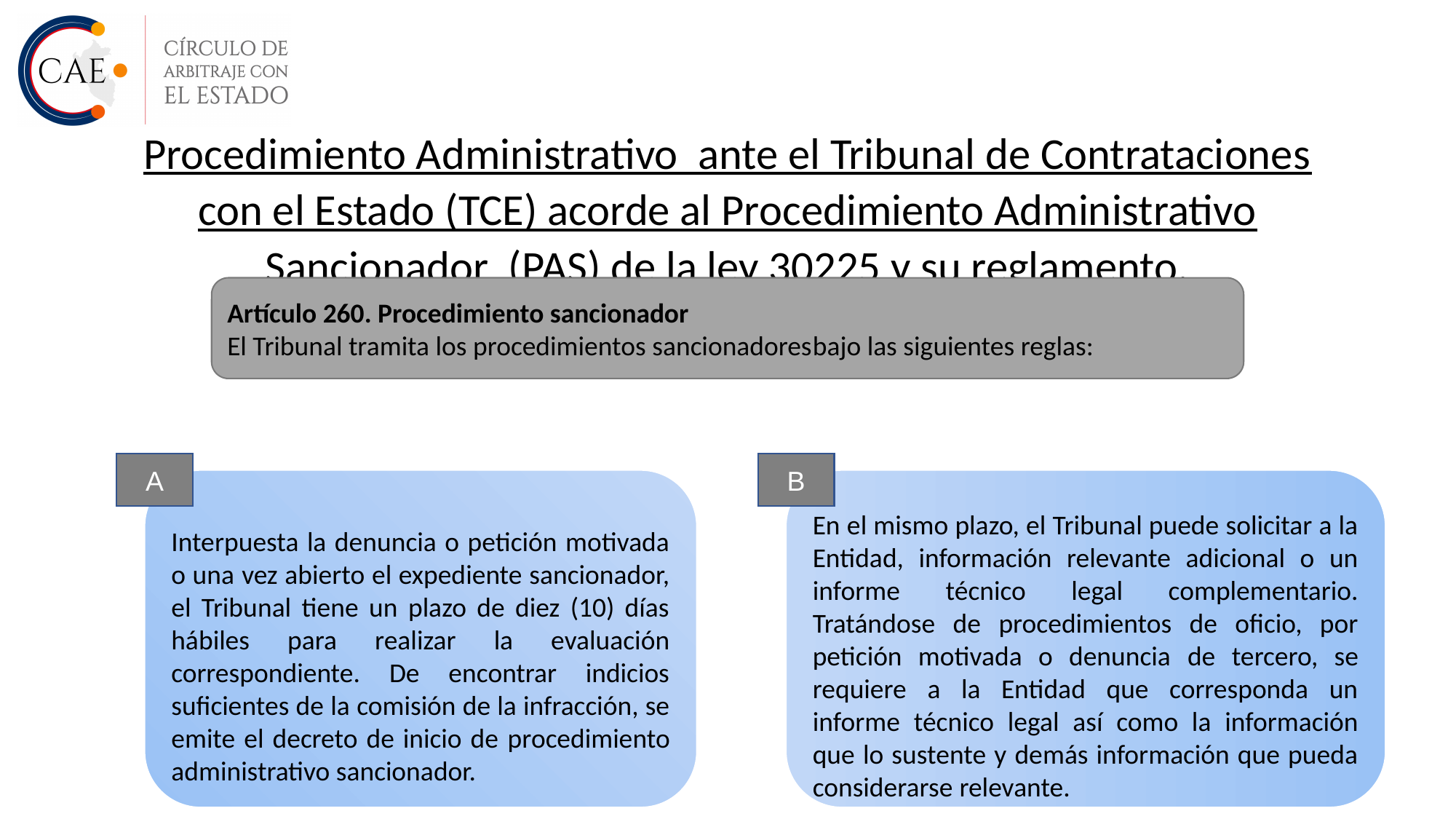

Procedimiento Administrativo  ante el Tribunal de Contrataciones con el Estado (TCE) acorde al Procedimiento Administrativo Sancionador  (PAS) de la ley 30225 y su reglamento.

Artículo 260. Procedimiento sancionador
El Tribunal tramita los procedimientos sancionadoresbajo las siguientes reglas:
A
B

Interpuesta la denuncia o petición motivada o una vez abierto el expediente sancionador, el Tribunal tiene un plazo de diez (10) días hábiles para realizar la evaluación correspondiente. De encontrar indicios suficientes de la comisión de la infracción, se emite el decreto de inicio de procedimiento administrativo sancionador.

En el mismo plazo, el Tribunal puede solicitar a la Entidad, información relevante adicional o un informe técnico legal complementario. Tratándose de procedimientos de oficio, por petición motivada o denuncia de tercero, se requiere a la Entidad que corresponda un informe técnico legal así como la información que lo sustente y demás información que pueda considerarse relevante.